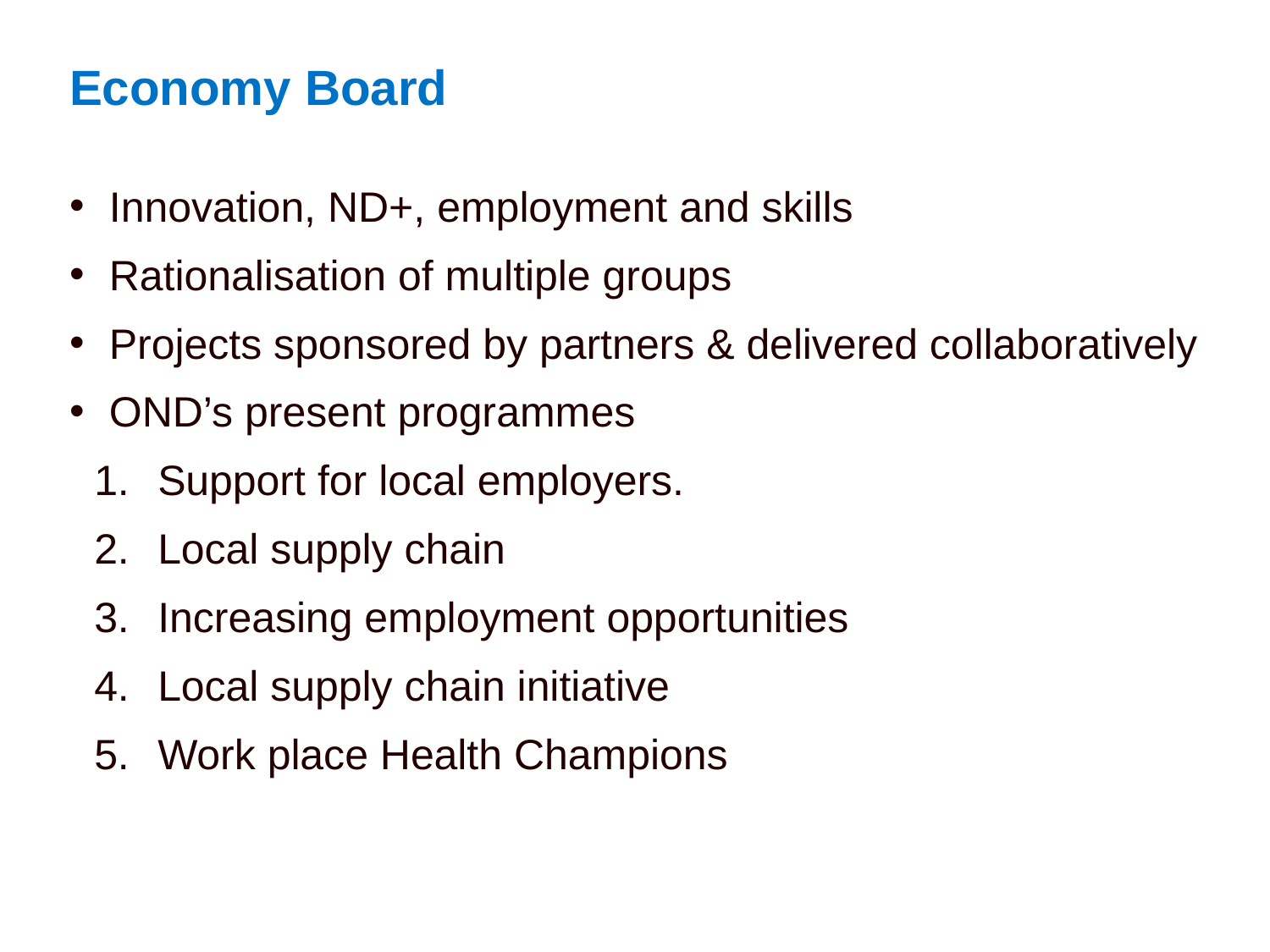

Economy Board

Innovation, ND+, employment and skills
Rationalisation of multiple groups
Projects sponsored by partners & delivered collaboratively
OND’s present programmes
Support for local employers.
Local supply chain
Increasing employment opportunities
Local supply chain initiative
Work place Health Champions